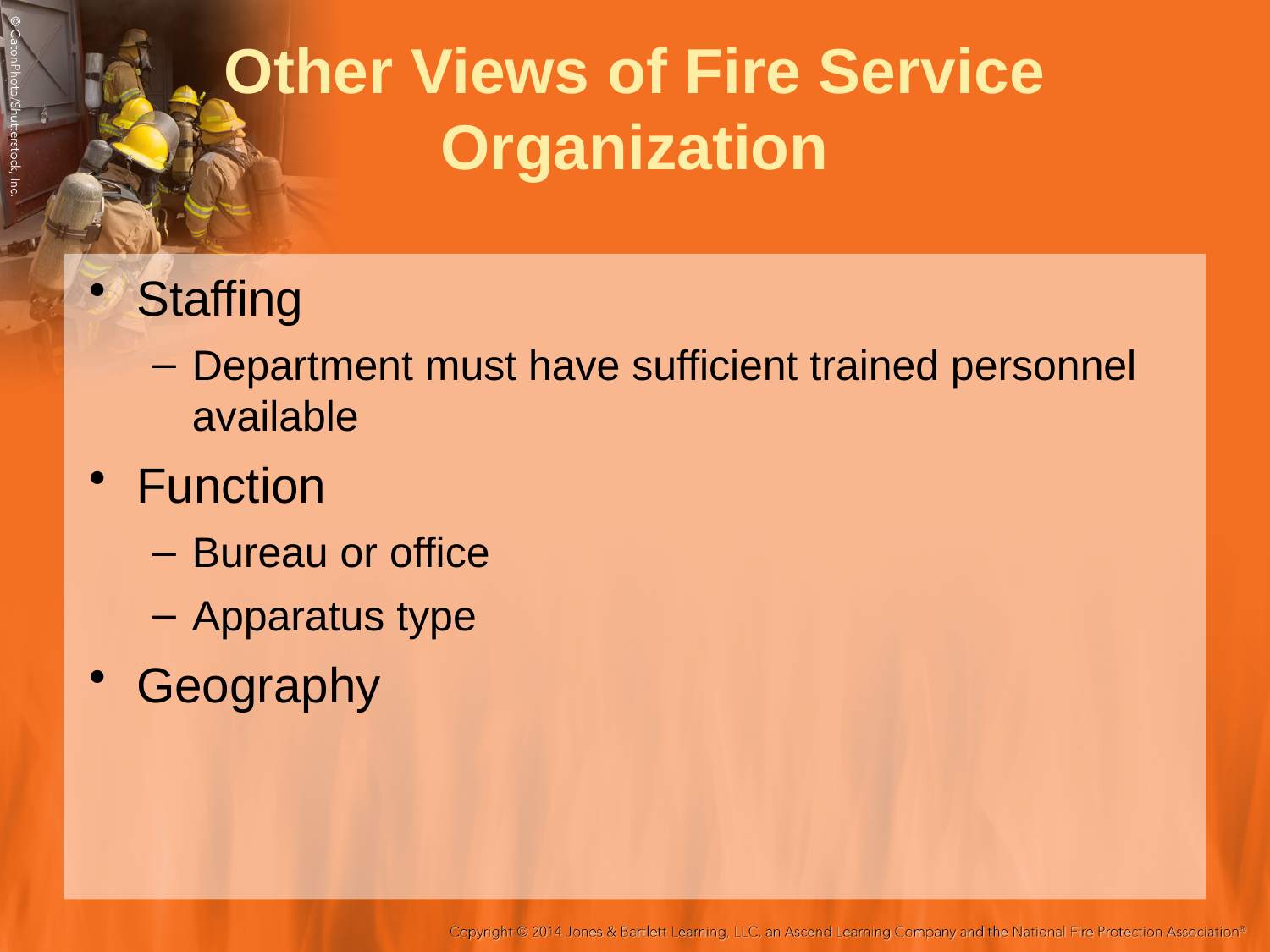

# Other Views of Fire Service Organization
Staffing
Department must have sufficient trained personnel available
Function
Bureau or office
Apparatus type
Geography